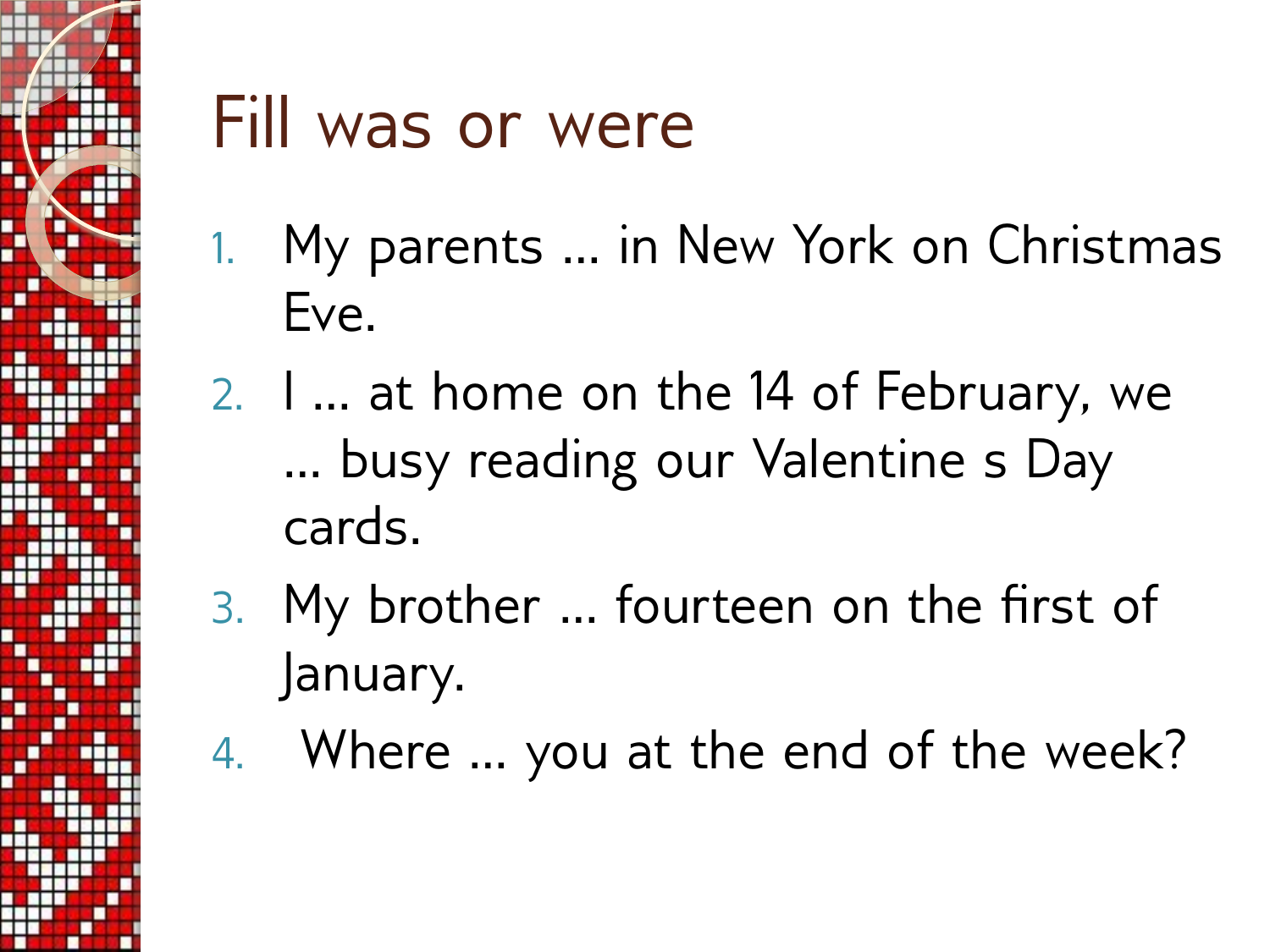

# Fill was or were
My parents … in New York on Christmas Eve.
I … at home on the 14 of February, we … busy reading our Valentine s Day cards.
My brother … fourteen on the first of January.
 Where … you at the end of the week?